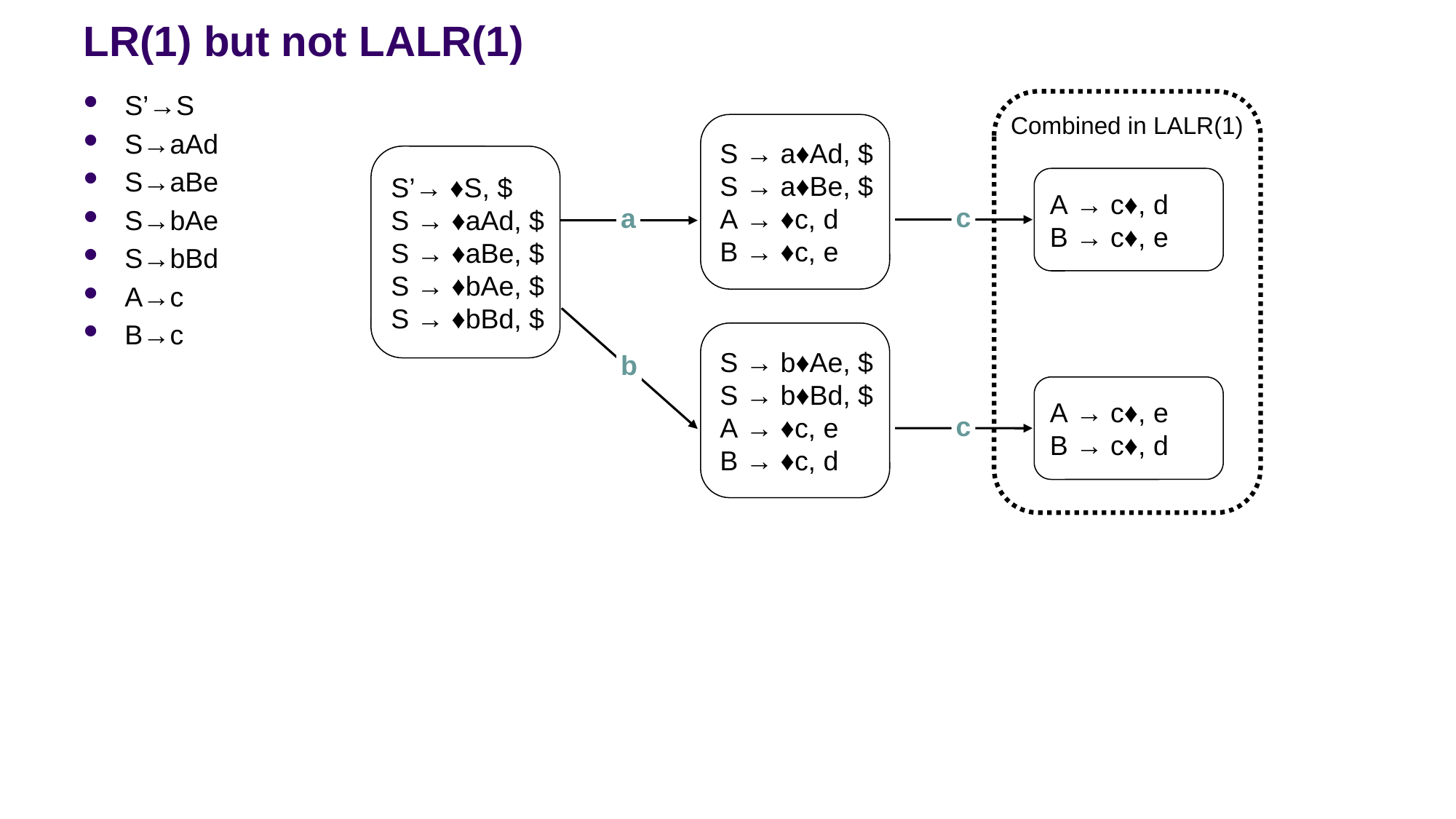

# LR(1) but not LALR(1)
S’→S
S→aAd
S→aBe
S→bAe
S→bBd
A→c
B→c
Combined in LALR(1)
S → a♦Ad, $
S → a♦Be, $
A → ♦c, d
B → ♦c, e
S’→ ♦S, $
S → ♦aAd, $
S → ♦aBe, $
S → ♦bAe, $
S → ♦bBd, $
A → c♦, d
B → c♦, e
c
a

S → b♦Ae, $
S → b♦Bd, $
A → ♦c, e
B → ♦c, d
b
A → c♦, e
B → c♦, d
c